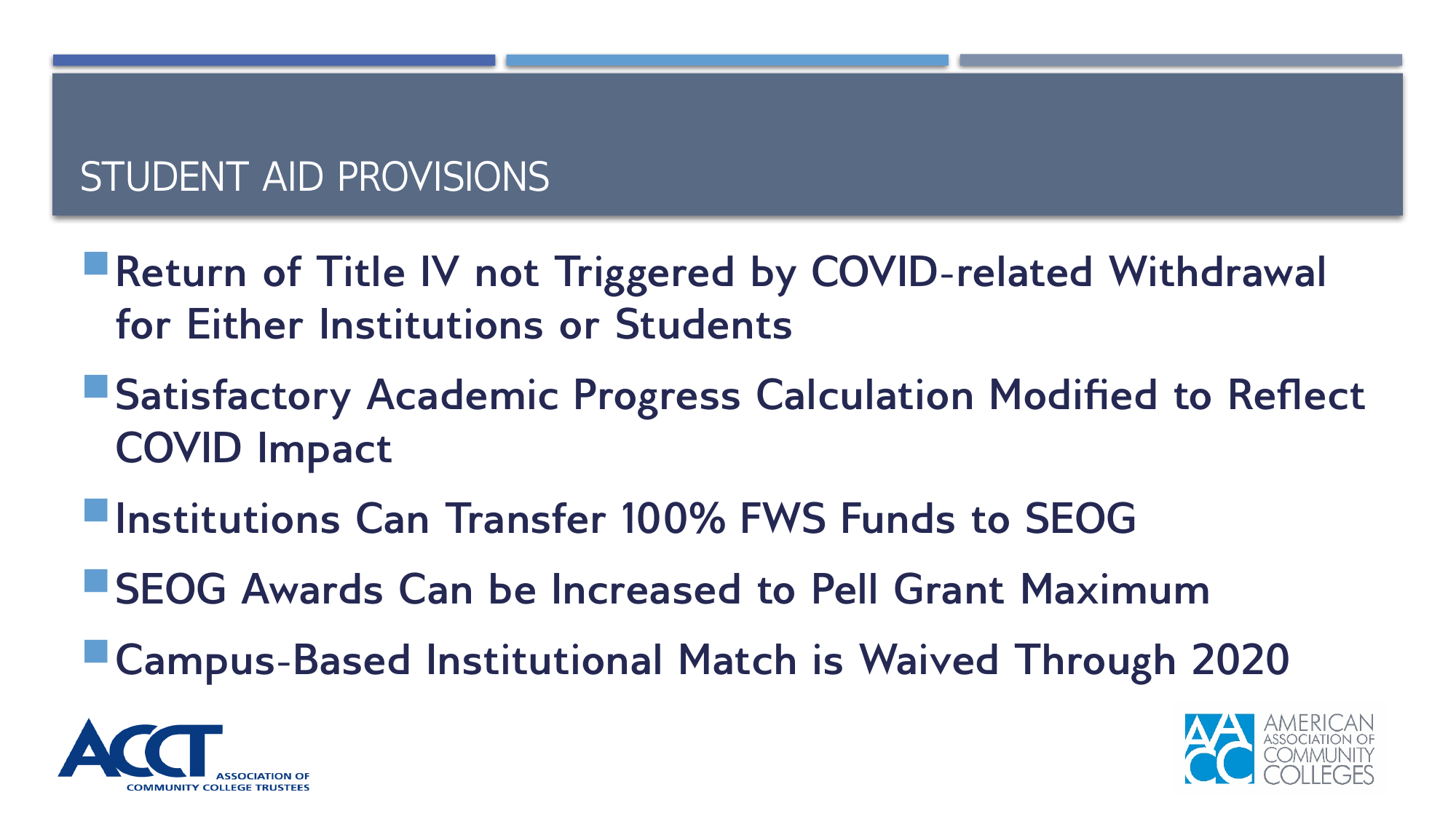

# Student Aid Provisions
Return of Title IV not Triggered by COVID-related Withdrawal for Either Institutions or Students
Satisfactory Academic Progress Calculation Modified to Reflect COVID Impact
Institutions Can Transfer 100% FWS Funds to SEOG
SEOG Awards Can be Increased to Pell Grant Maximum
Campus-Based Institutional Match is Waived Through 2020